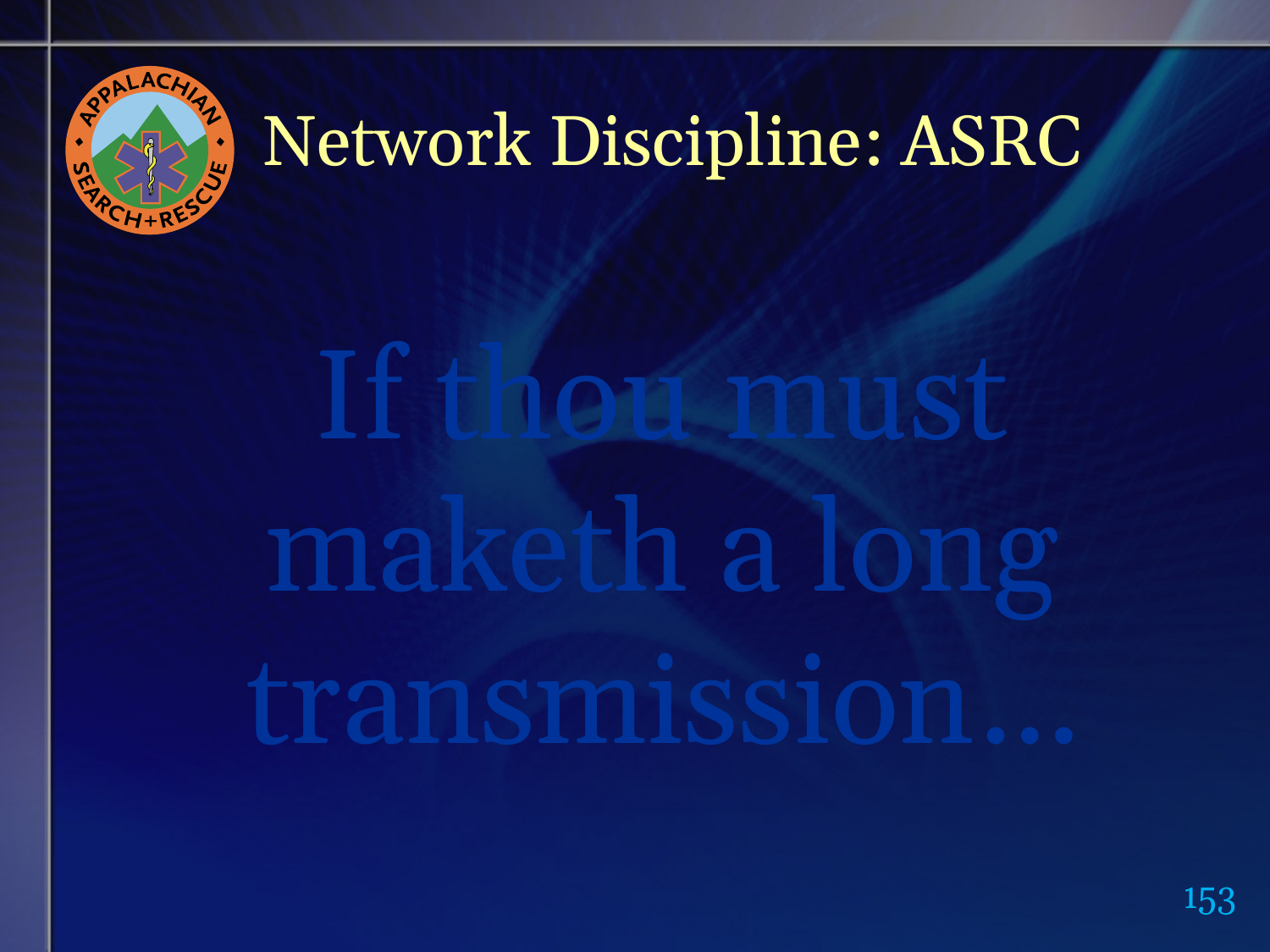

# Network Discipline: ASRC
If thou must maketh a long transmission…